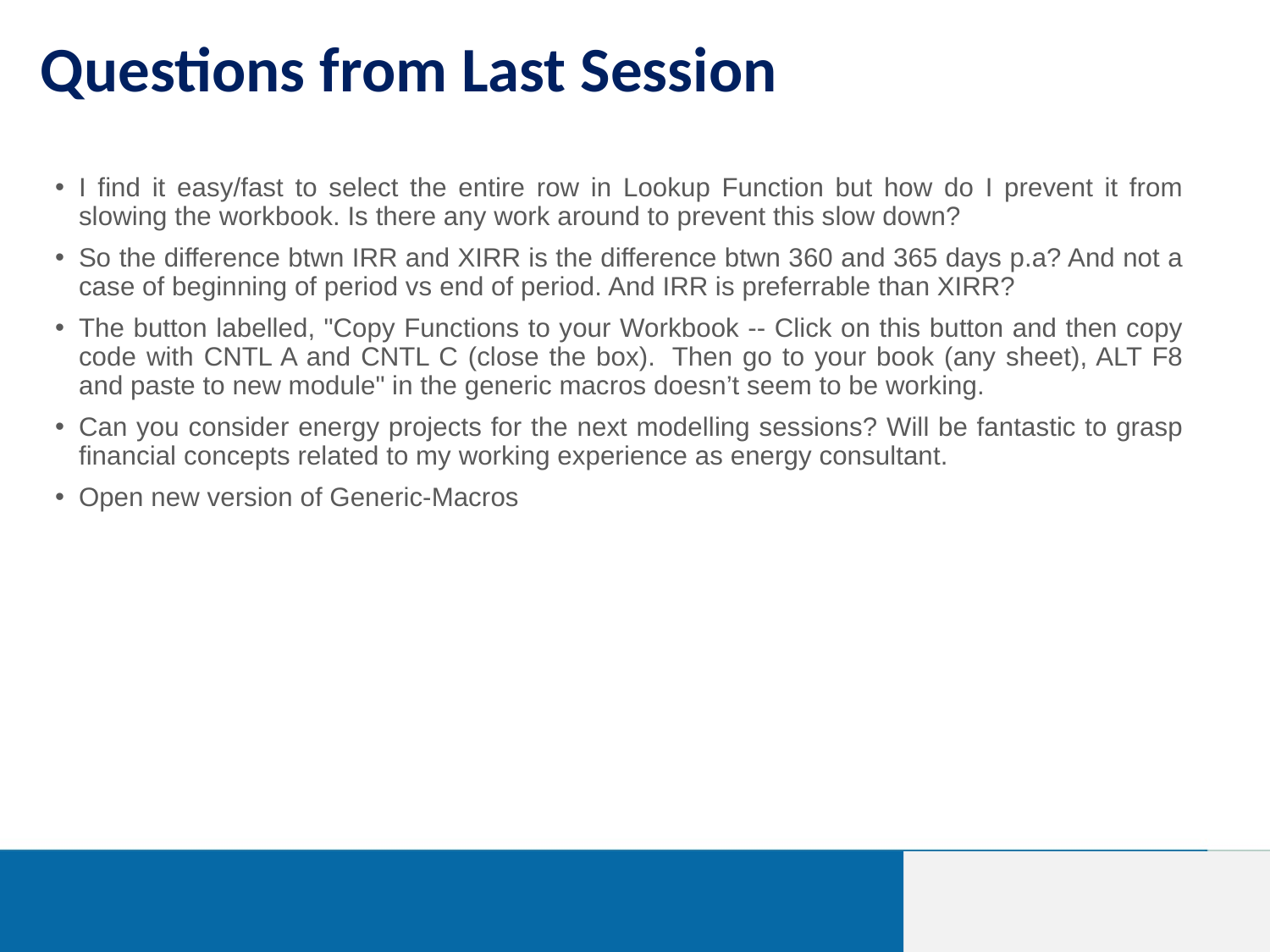

# Questions from Last Session
I find it easy/fast to select the entire row in Lookup Function but how do I prevent it from slowing the workbook. Is there any work around to prevent this slow down?
So the difference btwn IRR and XIRR is the difference btwn 360 and 365 days p.a? And not a case of beginning of period vs end of period. And IRR is preferrable than XIRR?
The button labelled, "Copy Functions to your Workbook -- Click on this button and then copy code with CNTL A and CNTL C (close the box).  Then go to your book (any sheet), ALT F8 and paste to new module" in the generic macros doesn’t seem to be working.
Can you consider energy projects for the next modelling sessions? Will be fantastic to grasp financial concepts related to my working experience as energy consultant.
Open new version of Generic-Macros